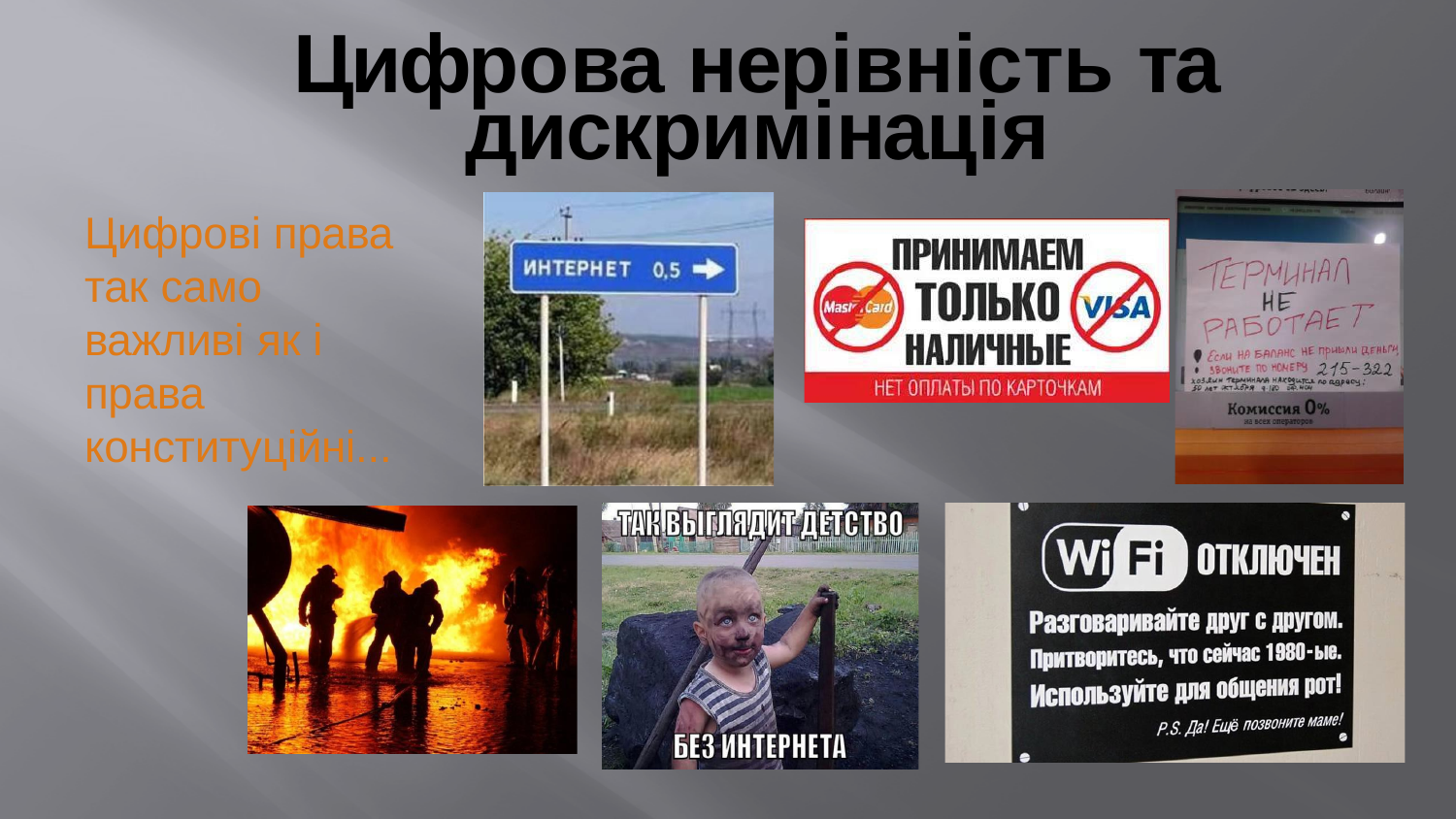

# Цифрова нерівність та дискримінація

Цифрові права так само важливі як і права конституційні...